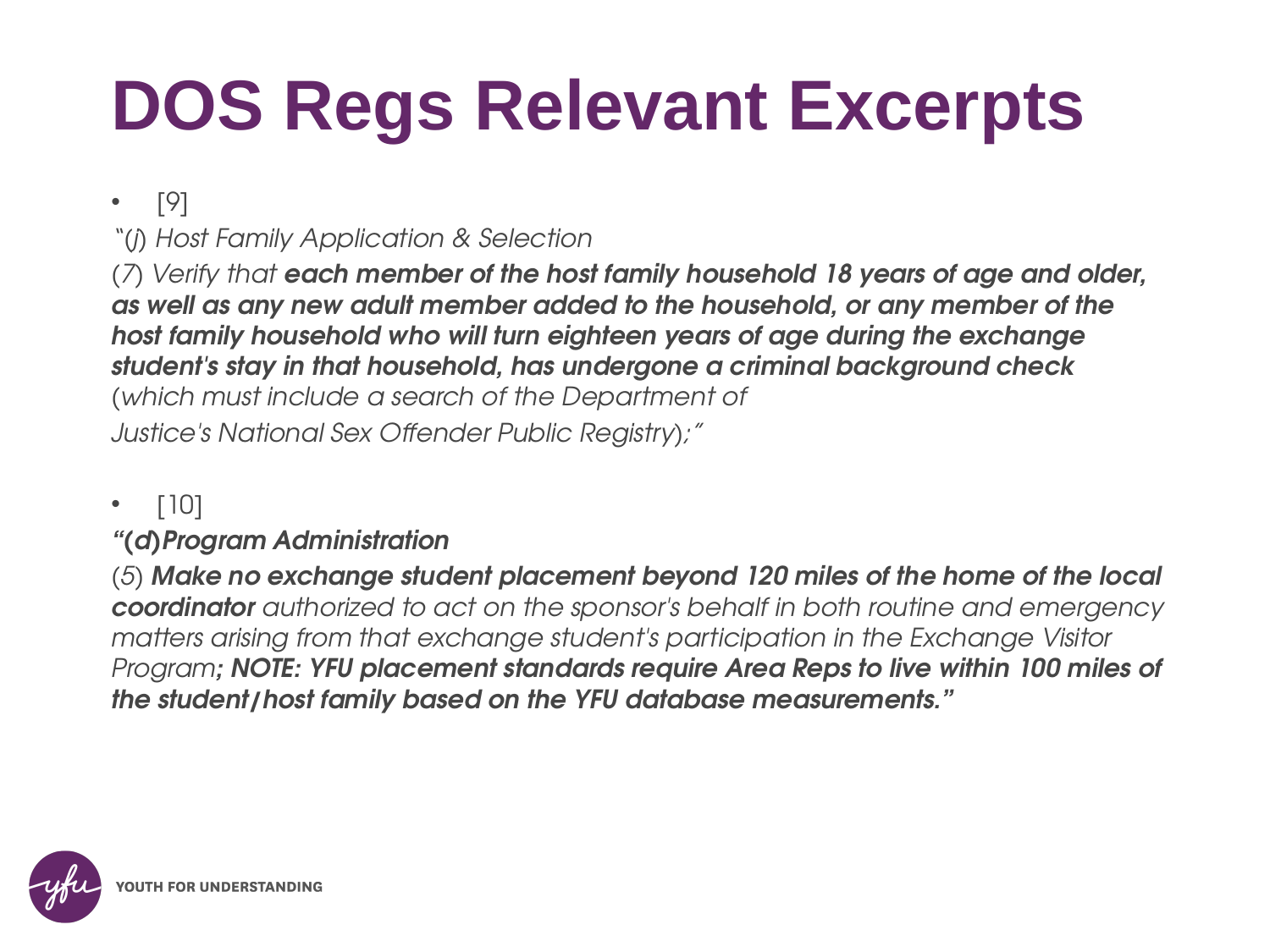

# DOS Regs Relevant Excerpts
[9]
“(j) Host Family Application & Selection
(7) Verify that each member of the host family household 18 years of age and older, as well as any new adult member added to the household, or any member of the host family household who will turn eighteen years of age during the exchange student's stay in that household, has undergone a criminal background check (which must include a search of the Department of
Justice's National Sex Offender Public Registry);”

[10]
“(d)Program Administration
(5) Make no exchange student placement beyond 120 miles of the home of the local coordinator authorized to act on the sponsor's behalf in both routine and emergency matters arising from that exchange student's participation in the Exchange Visitor Program; NOTE: YFU placement standards require Area Reps to live within 100 miles of the student/host family based on the YFU database measurements.”